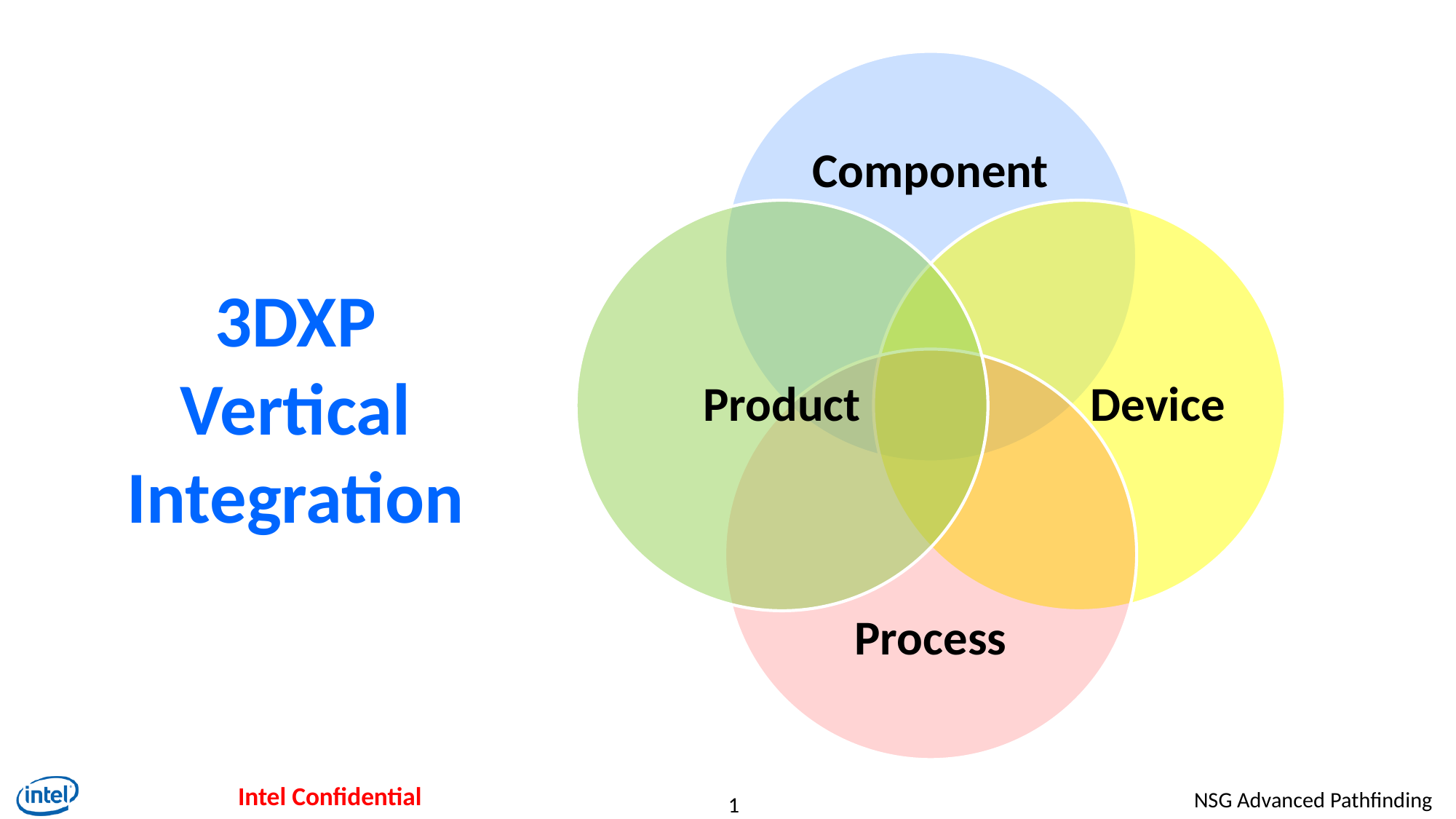

Component
Device
Process
Product
# 3DXP Vertical Integration